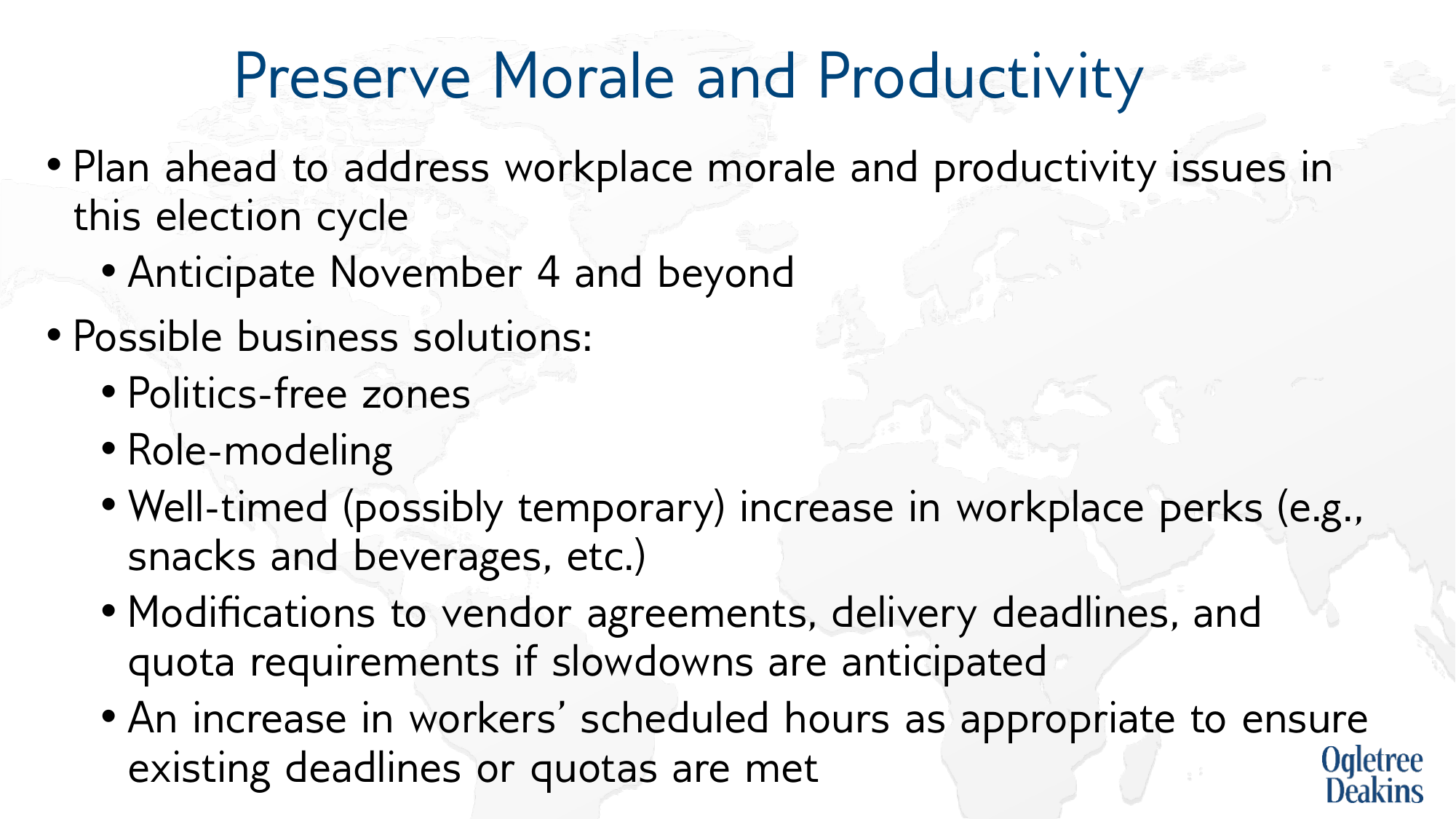

# Preserve Morale and Productivity
Plan ahead to address workplace morale and productivity issues in this election cycle
Anticipate November 4 and beyond
Possible business solutions:
Politics-free zones
Role-modeling
Well-timed (possibly temporary) increase in workplace perks (e.g., snacks and beverages, etc.)
Modifications to vendor agreements, delivery deadlines, and quota requirements if slowdowns are anticipated
An increase in workers’ scheduled hours as appropriate to ensure existing deadlines or quotas are met